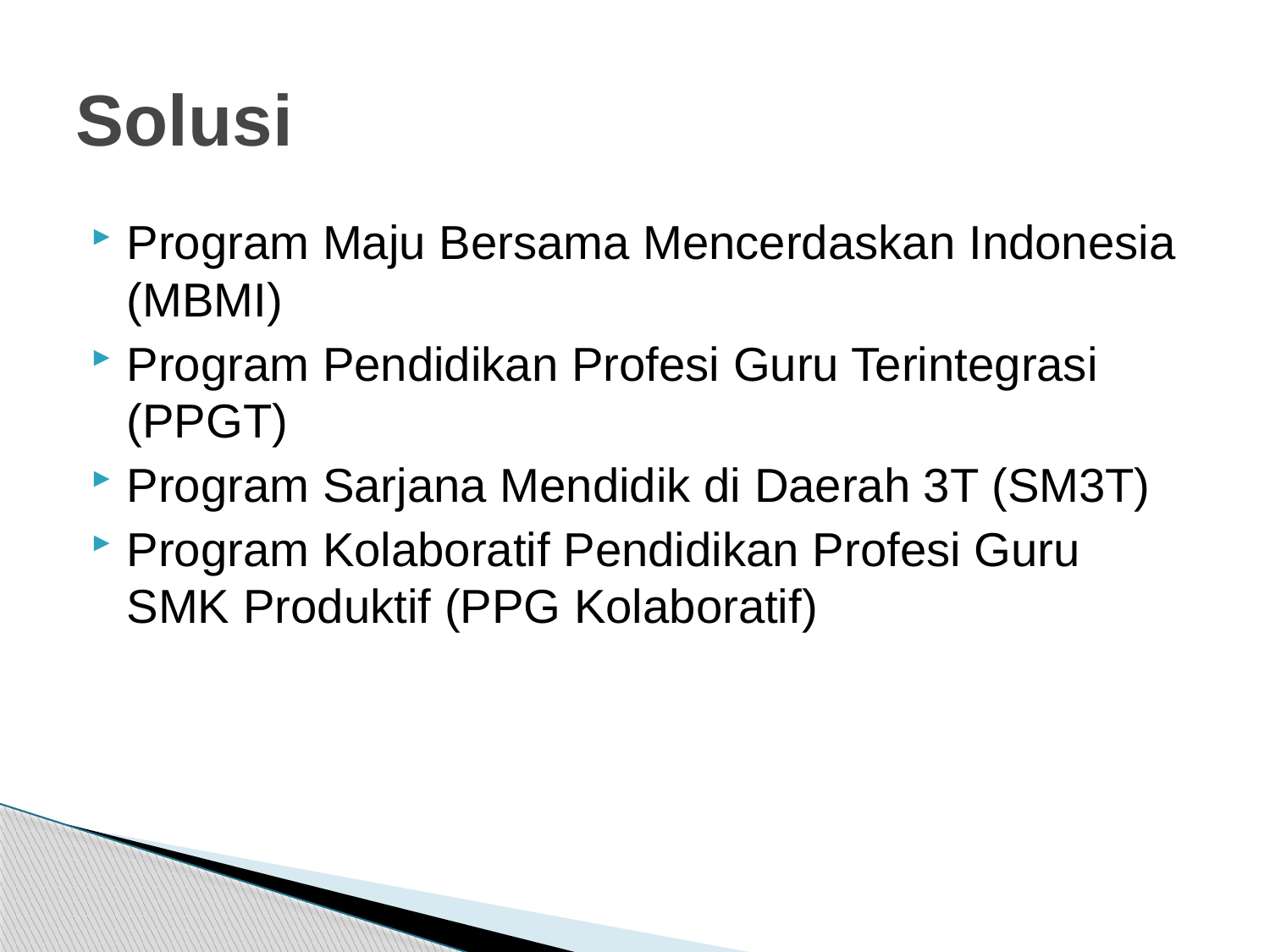

# Solusi
Program Maju Bersama Mencerdaskan Indonesia (MBMI)
Program Pendidikan Profesi Guru Terintegrasi (PPGT)
Program Sarjana Mendidik di Daerah 3T (SM3T)
Program Kolaboratif Pendidikan Profesi Guru SMK Produktif (PPG Kolaboratif)